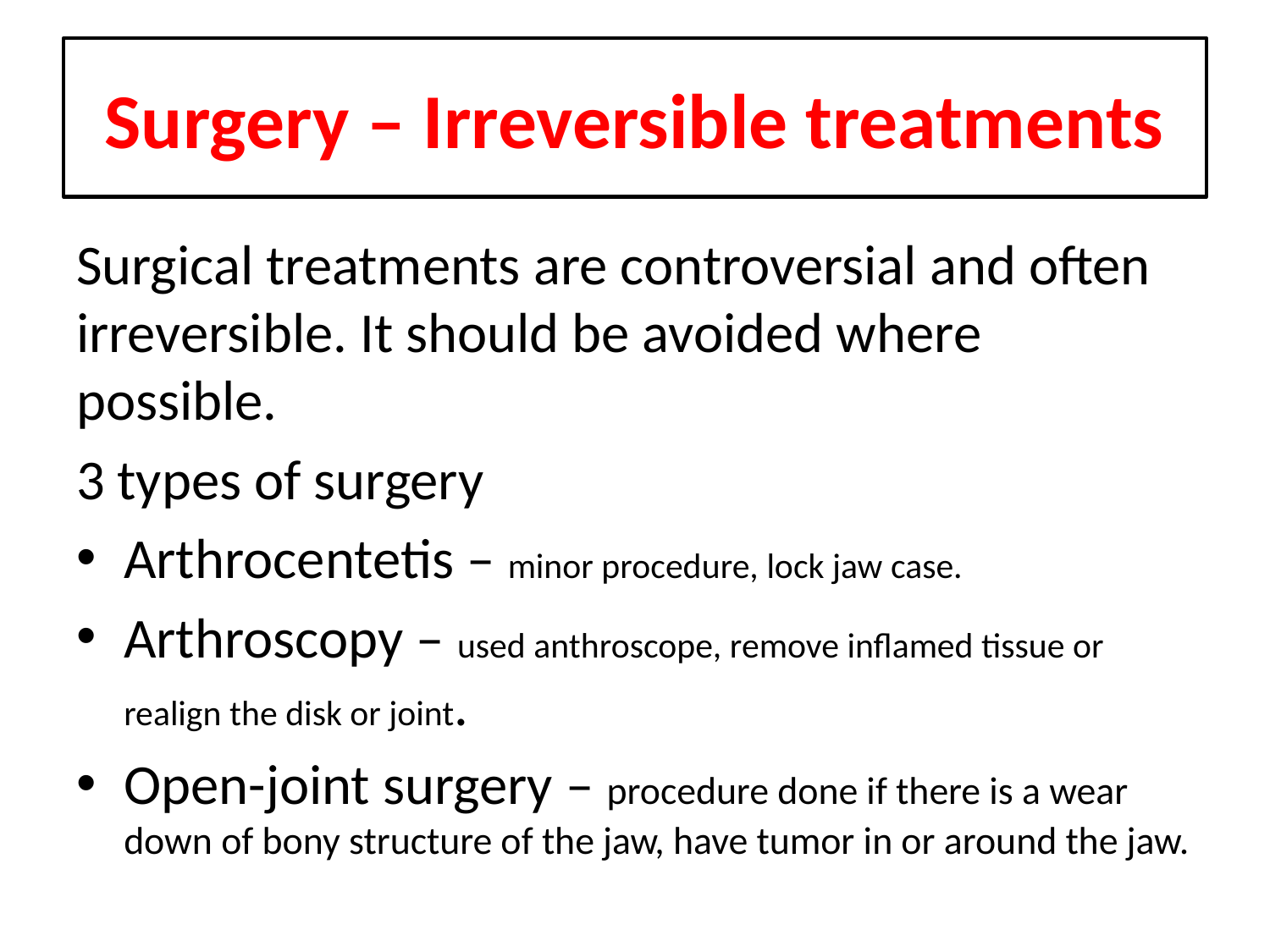

# Surgery – Irreversible treatments
Surgical treatments are controversial and often irreversible. It should be avoided where possible.
3 types of surgery
Arthrocentetis – minor procedure, lock jaw case.
Arthroscopy – used anthroscope, remove inflamed tissue or realign the disk or joint.
Open-joint surgery – procedure done if there is a wear down of bony structure of the jaw, have tumor in or around the jaw.